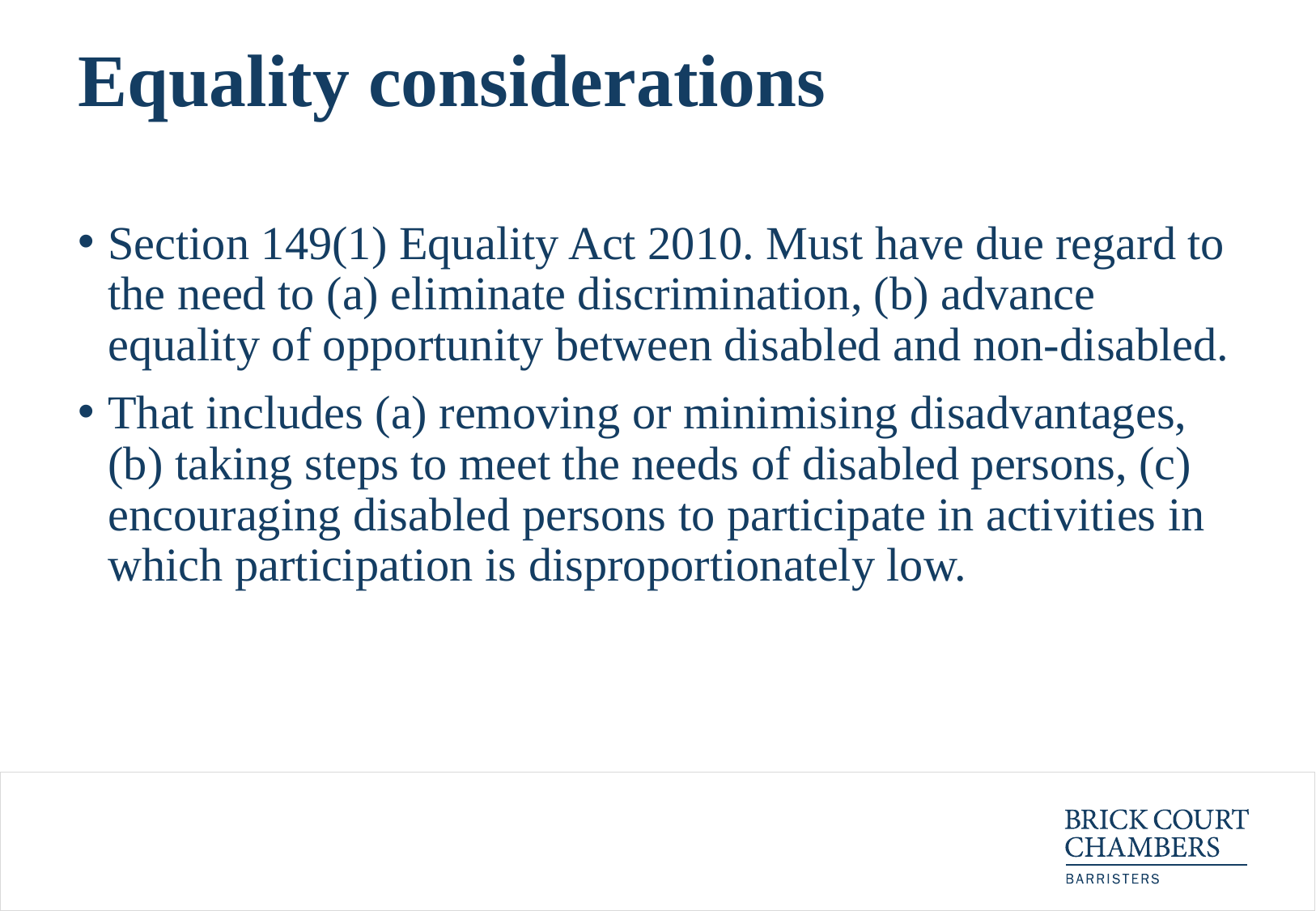

# Equality considerations
Section 149(1) Equality Act 2010. Must have due regard to the need to (a) eliminate discrimination, (b) advance equality of opportunity between disabled and non-disabled.
That includes (a) removing or minimising disadvantages, (b) taking steps to meet the needs of disabled persons, (c) encouraging disabled persons to participate in activities in which participation is disproportionately low.